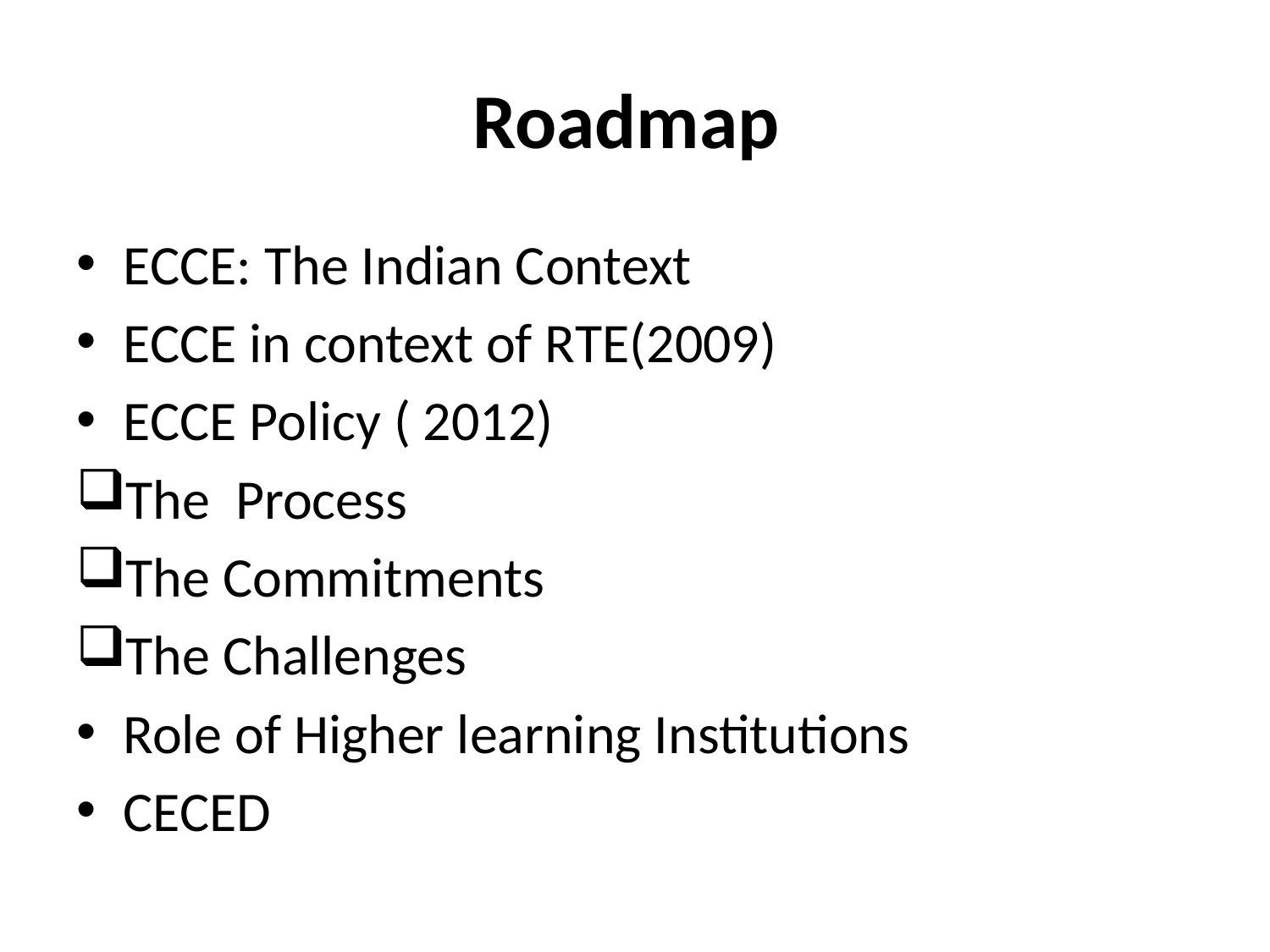

# Roadmap
ECCE: The Indian Context
ECCE in context of RTE(2009)
ECCE Policy ( 2012)
The  Process
The Commitments
The Challenges
Role of Higher learning Institutions
CECED